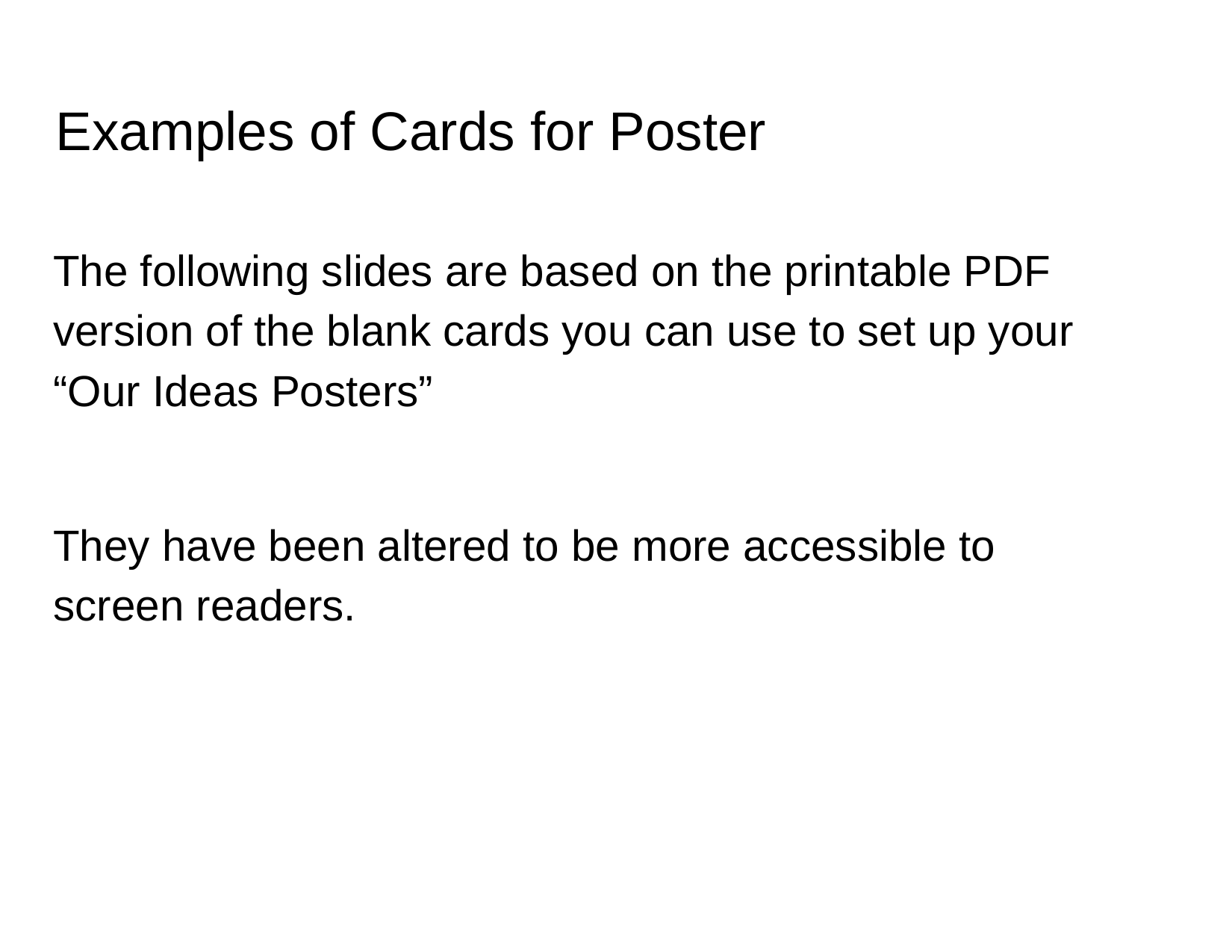

# Examples of Cards for Poster
The following slides are based on the printable PDF version of the blank cards you can use to set up your “Our Ideas Posters”

They have been altered to be more accessible to screen readers.